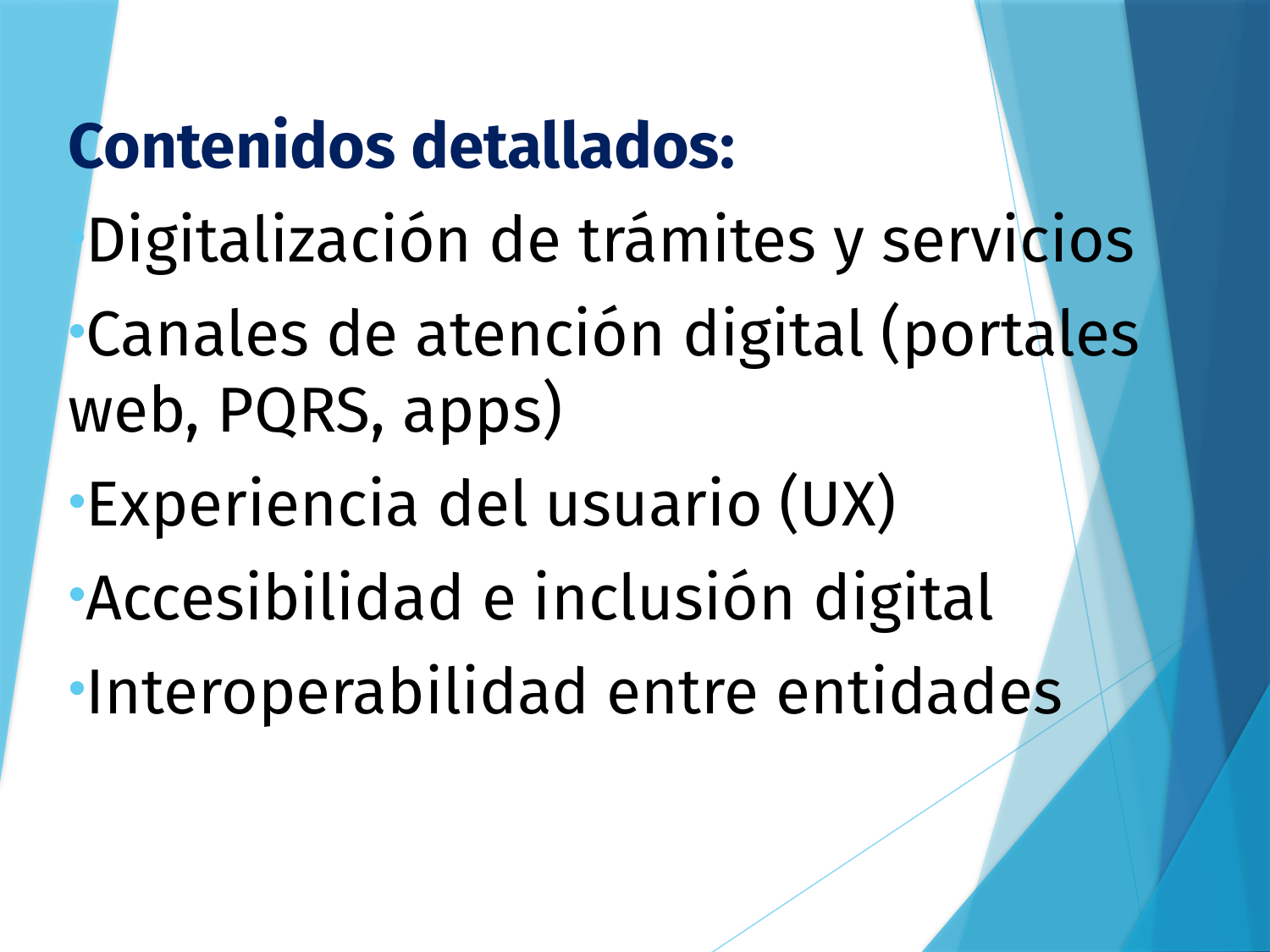

Contenidos detallados:
Digitalización de trámites y servicios
Canales de atención digital (portales web, PQRS, apps)
Experiencia del usuario (UX)
Accesibilidad e inclusión digital
Interoperabilidad entre entidades